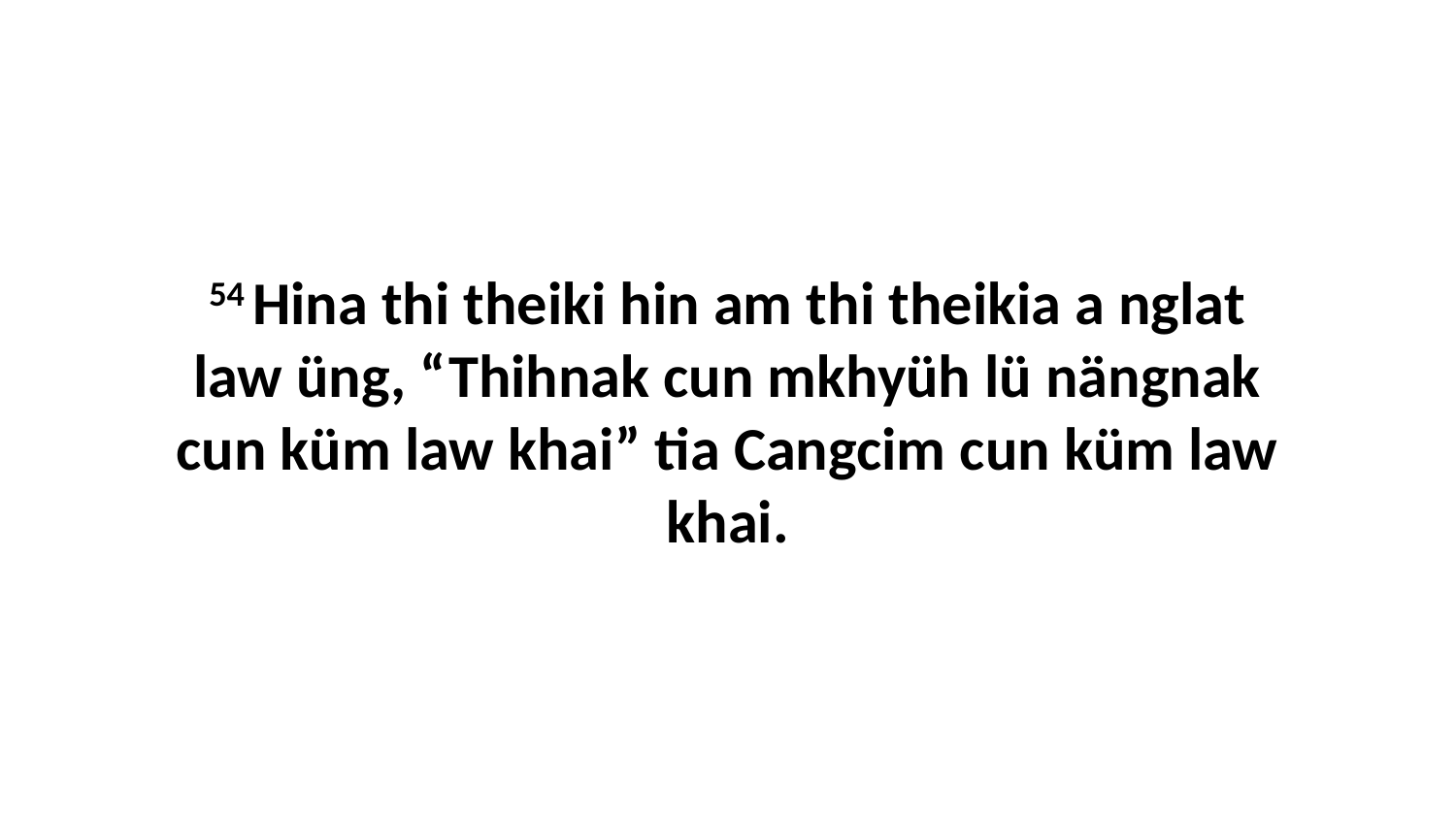

54 Hina thi theiki hin am thi theikia a nglat law üng, “Thihnak cun mkhyüh lü nängnak cun küm law khai” tia Cangcim cun küm law khai.